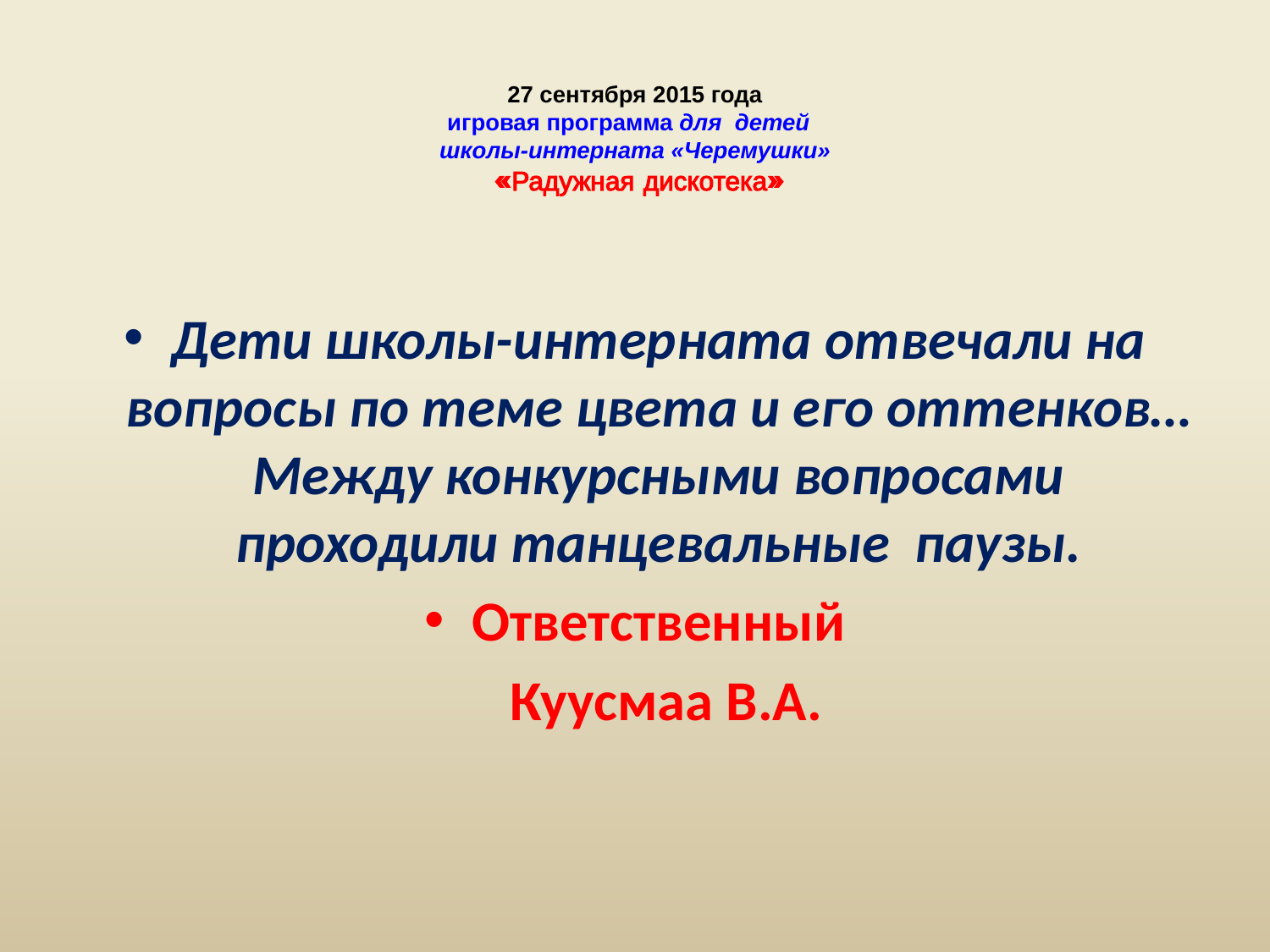

# 27 сентября 2015 года игровая программа для  детей школы-интерната «Черемушки» «Радужная дискотека»
Дети школы-интерната отвечали на вопросы по теме цвета и его оттенков… Между конкурсными вопросами проходили танцевальные  паузы.
Ответственный
     Куусмаа В.А.